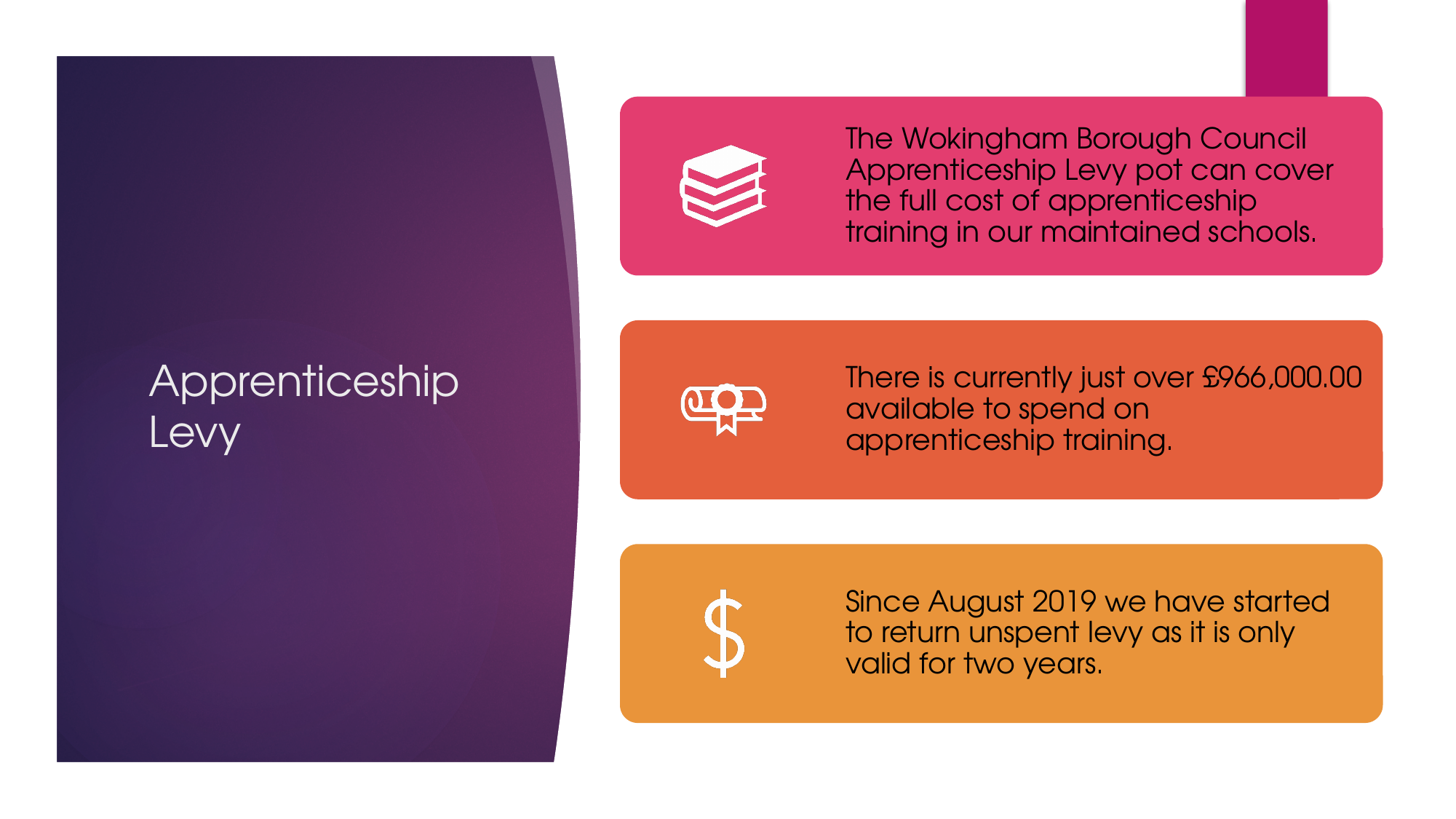

The Wokingham Borough Council Apprenticeship Levy pot can cover the full cost of apprenticeship training in our maintained schools.
There is currently just over £966,000.00 available to spend on apprenticeship training.
Since August 2019 we have started to return unspent levy as it is only valid for two years.
# Apprenticeship Levy